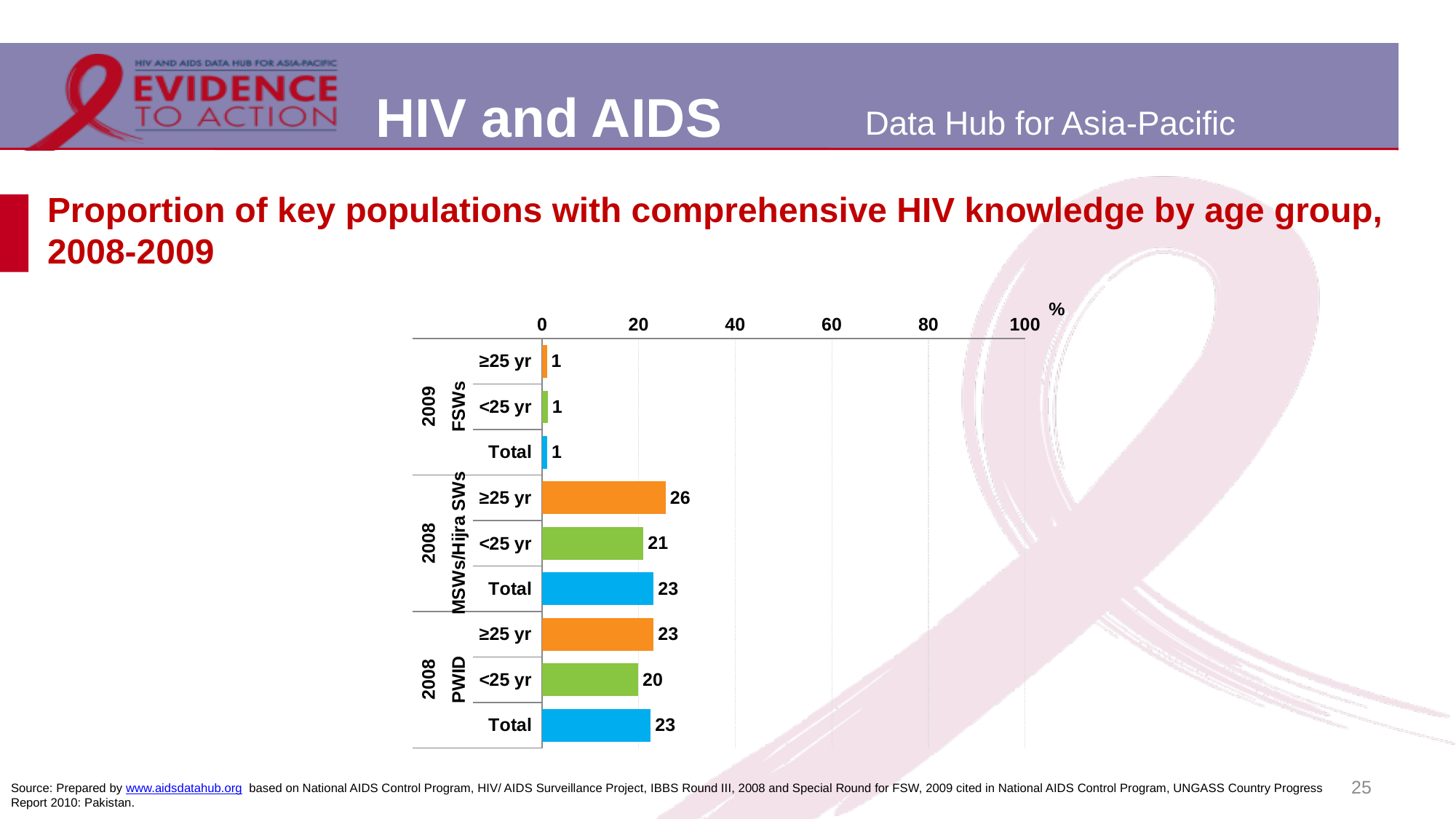

# Proportion of key populations with comprehensive HIV knowledge by age group, 2008-2009

### Chart

| Category |  |
|---|---|
| ≥25 yr | 1.0 |
| <25 yr | 1.2 |
| Total | 1.07 |
| ≥25 yr | 25.6 |
| <25 yr | 21.0 |
| Total | 23.1 |
| ≥25 yr | 23.1 |
| <25 yr | 19.9 |
| Total | 22.5 |
25
Source: Prepared by www.aidsdatahub.org  based on National AIDS Control Program, HIV/ AIDS Surveillance Project, IBBS Round III, 2008 and Special Round for FSW, 2009 cited in National AIDS Control Program, UNGASS Country Progress Report 2010: Pakistan.